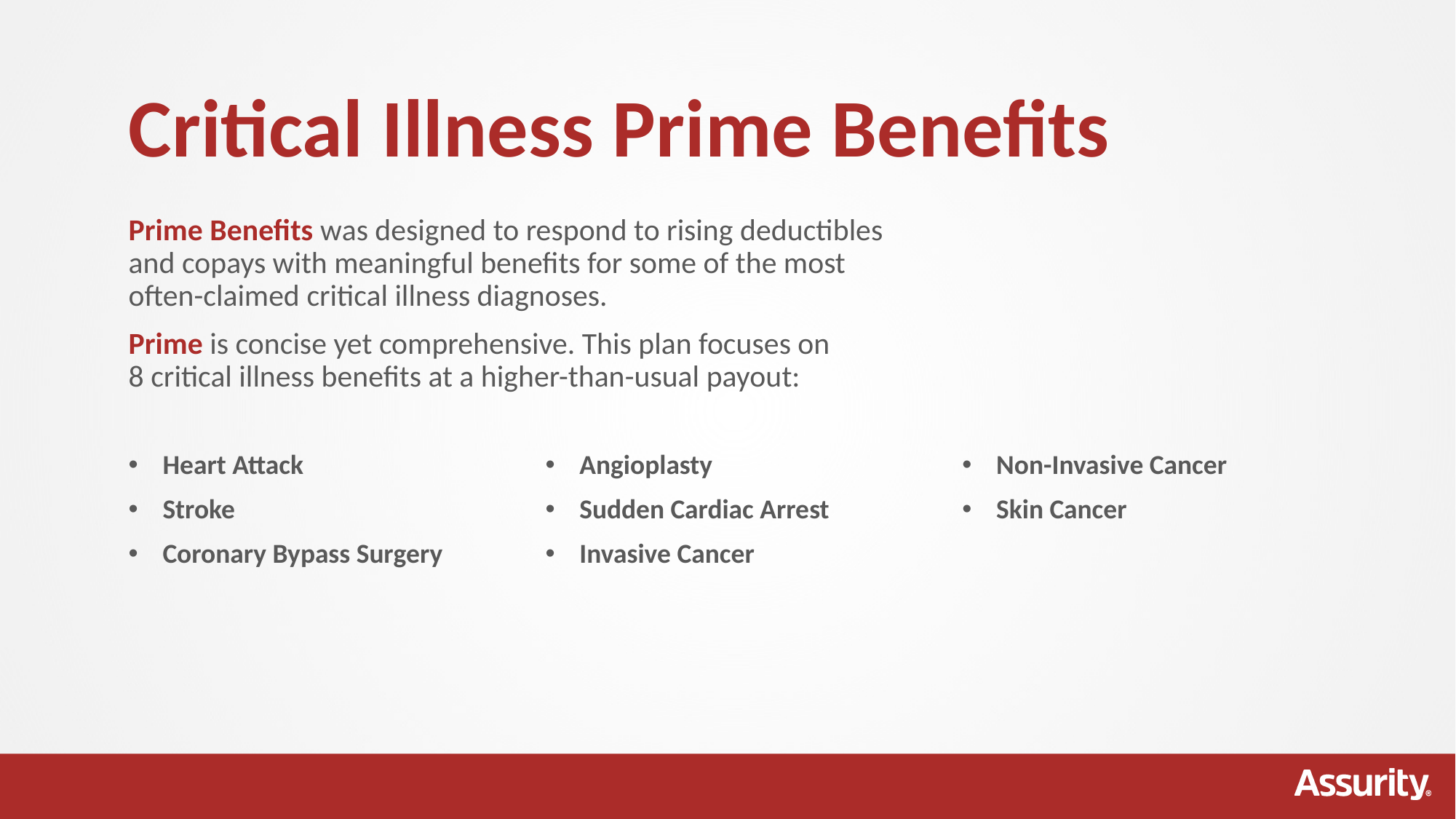

# Critical Illness Prime Benefits
Prime Benefits was designed to respond to rising deductibles and copays with meaningful benefits for some of the most often-claimed critical illness diagnoses.
Prime is concise yet comprehensive. This plan focuses on
8 critical illness benefits at a higher-than-usual payout:

Heart Attack
Stroke
Coronary Bypass Surgery

Angioplasty
Sudden Cardiac Arrest
Invasive Cancer

Non-Invasive Cancer
Skin Cancer